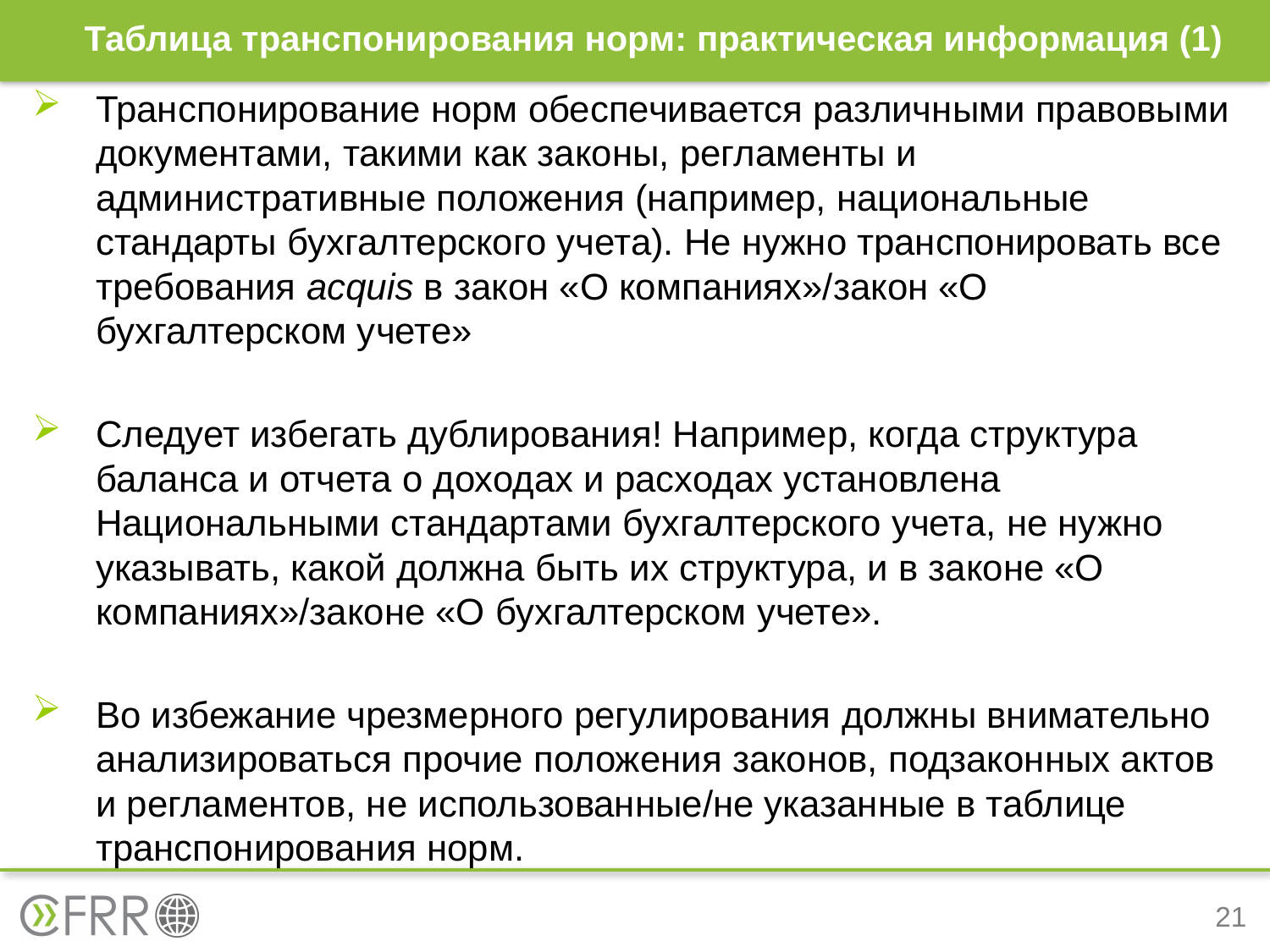

# Таблица транспонирования норм: практическая информация (1)
Транспонирование норм обеспечивается различными правовыми документами, такими как законы, регламенты и административные положения (например, национальные стандарты бухгалтерского учета). Не нужно транспонировать все требования acquis в закон «О компаниях»/закон «О бухгалтерском учете»

Следует избегать дублирования! Например, когда структура баланса и отчета о доходах и расходах установлена Национальными стандартами бухгалтерского учета, не нужно указывать, какой должна быть их структура, и в законе «О компаниях»/законе «О бухгалтерском учете».

Во избежание чрезмерного регулирования должны внимательно анализироваться прочие положения законов, подзаконных актов и регламентов, не использованные/не указанные в таблице транспонирования норм.

21